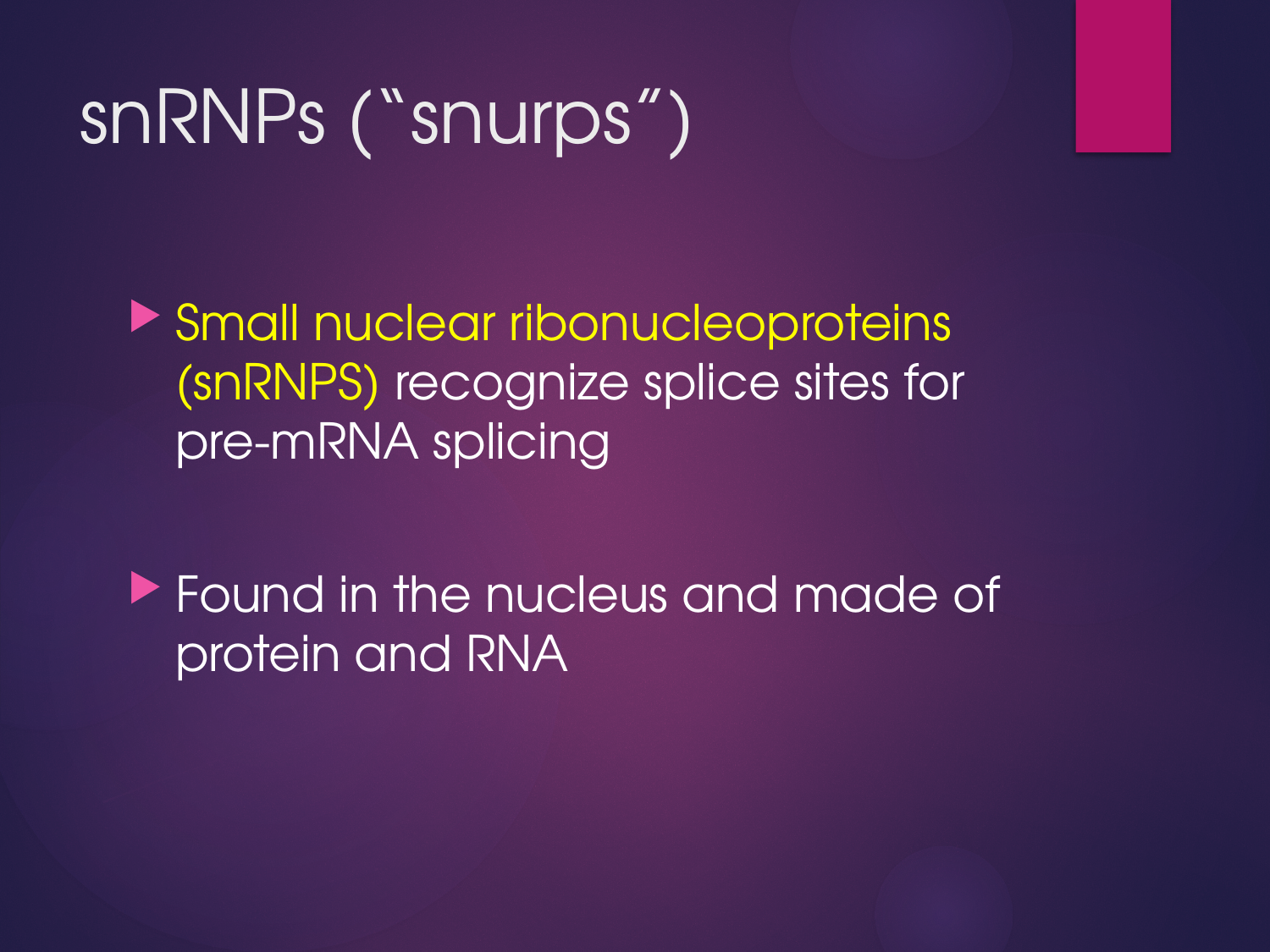

# snRNPs (“snurps”)
Small nuclear ribonucleoproteins (snRNPS) recognize splice sites for pre-mRNA splicing

Found in the nucleus and made of protein and RNA